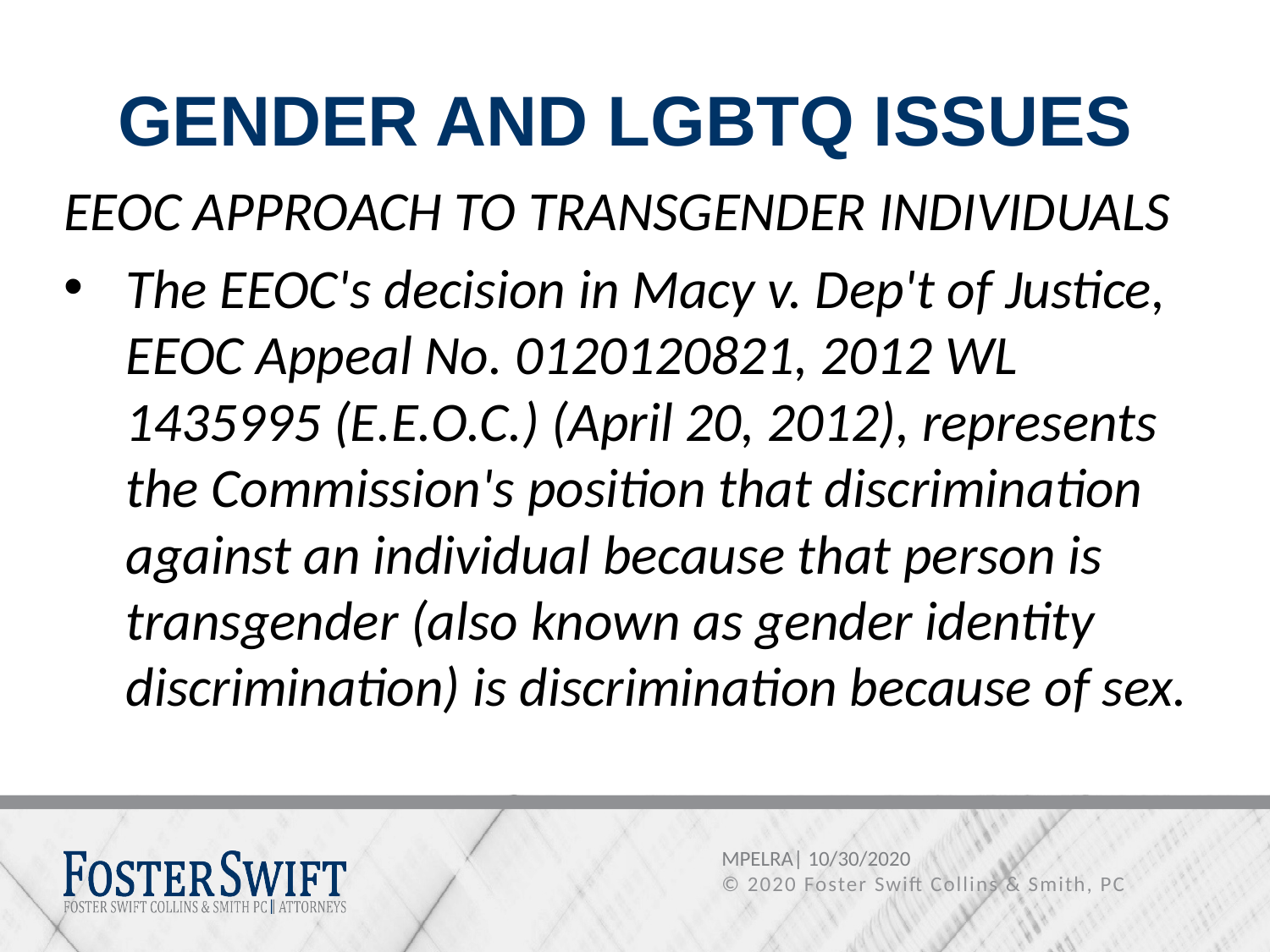

# GENDER AND LGBTQ ISSUES
EEOC APPROACH TO TRANSGENDER INDIVIDUALS
The EEOC's decision in Macy v. Dep't of Justice, EEOC Appeal No. 0120120821, 2012 WL 1435995 (E.E.O.C.) (April 20, 2012), represents the Commission's position that discrimination against an individual because that person is transgender (also known as gender identity discrimination) is discrimination because of sex.